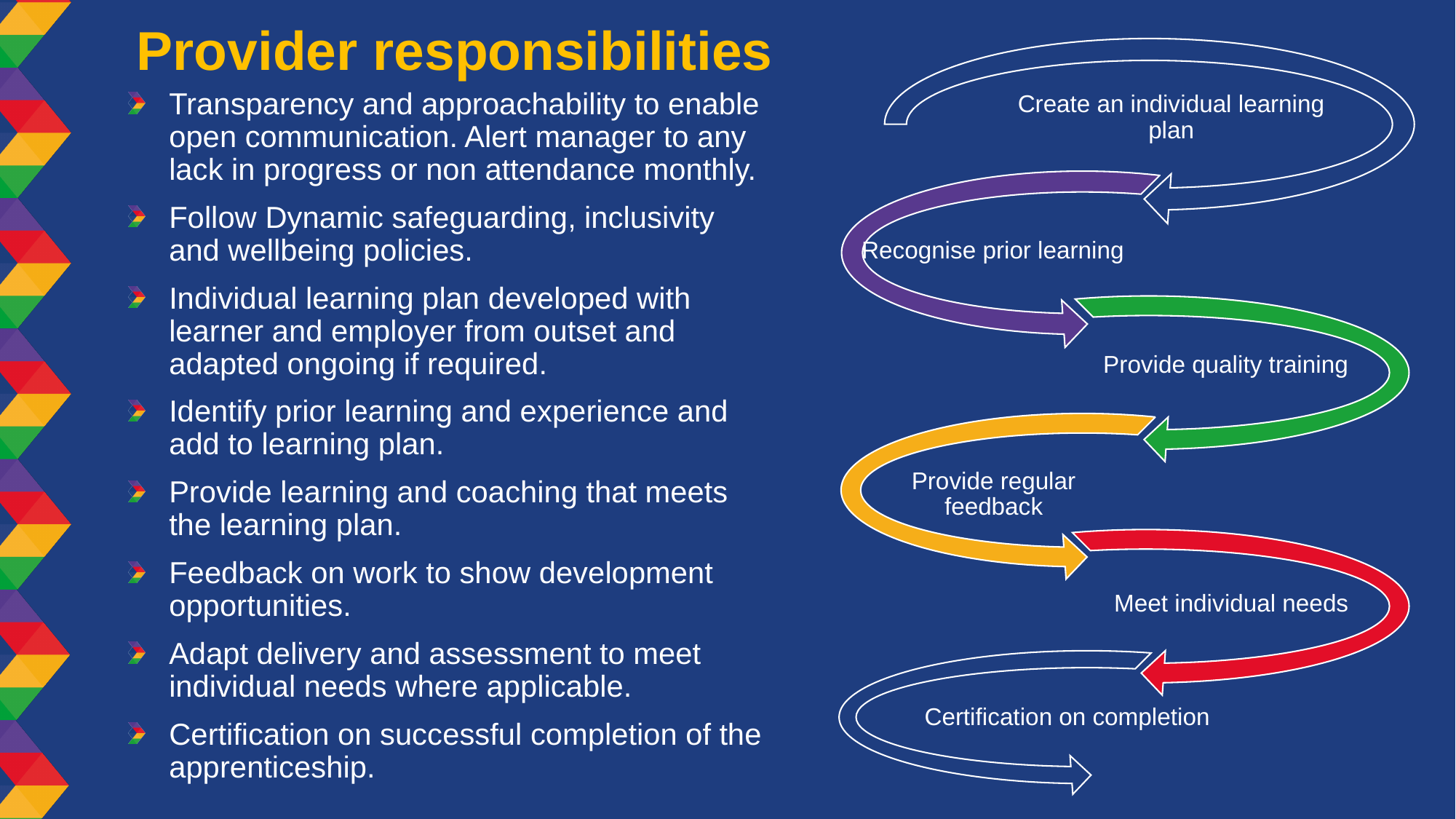

Provider responsibilities

Transparency and approachability to enable open communication. Alert manager to any lack in progress or non attendance monthly.
Follow Dynamic safeguarding, inclusivity and wellbeing policies.
Individual learning plan developed with learner and employer from outset and adapted ongoing if required.
Identify prior learning and experience and add to learning plan.
Provide learning and coaching that meets the learning plan.
Feedback on work to show development opportunities.
Adapt delivery and assessment to meet individual needs where applicable.
Certification on successful completion of the apprenticeship.

Create an individual learning plan

Recognise prior learning

Provide quality training

Provide regular feedback

Meet individual needs

Certification on completion